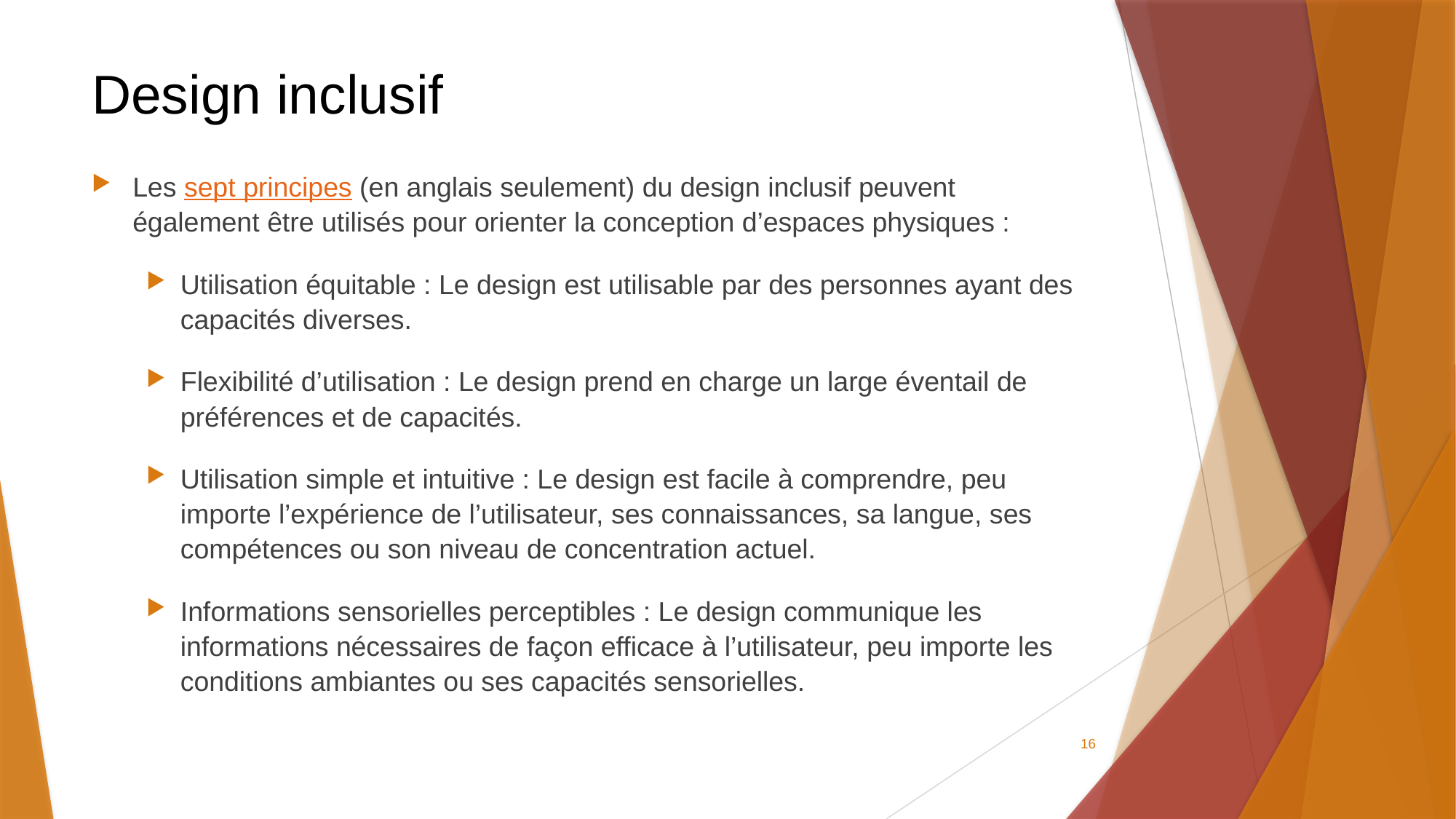

# Design inclusif
Les sept principes (en anglais seulement) du design inclusif peuvent également être utilisés pour orienter la conception d’espaces physiques :
Utilisation équitable : Le design est utilisable par des personnes ayant des capacités diverses.
Flexibilité d’utilisation : Le design prend en charge un large éventail de préférences et de capacités.
Utilisation simple et intuitive : Le design est facile à comprendre, peu importe l’expérience de l’utilisateur, ses connaissances, sa langue, ses compétences ou son niveau de concentration actuel.
Informations sensorielles perceptibles : Le design communique les informations nécessaires de façon efficace à l’utilisateur, peu importe les conditions ambiantes ou ses capacités sensorielles.
16